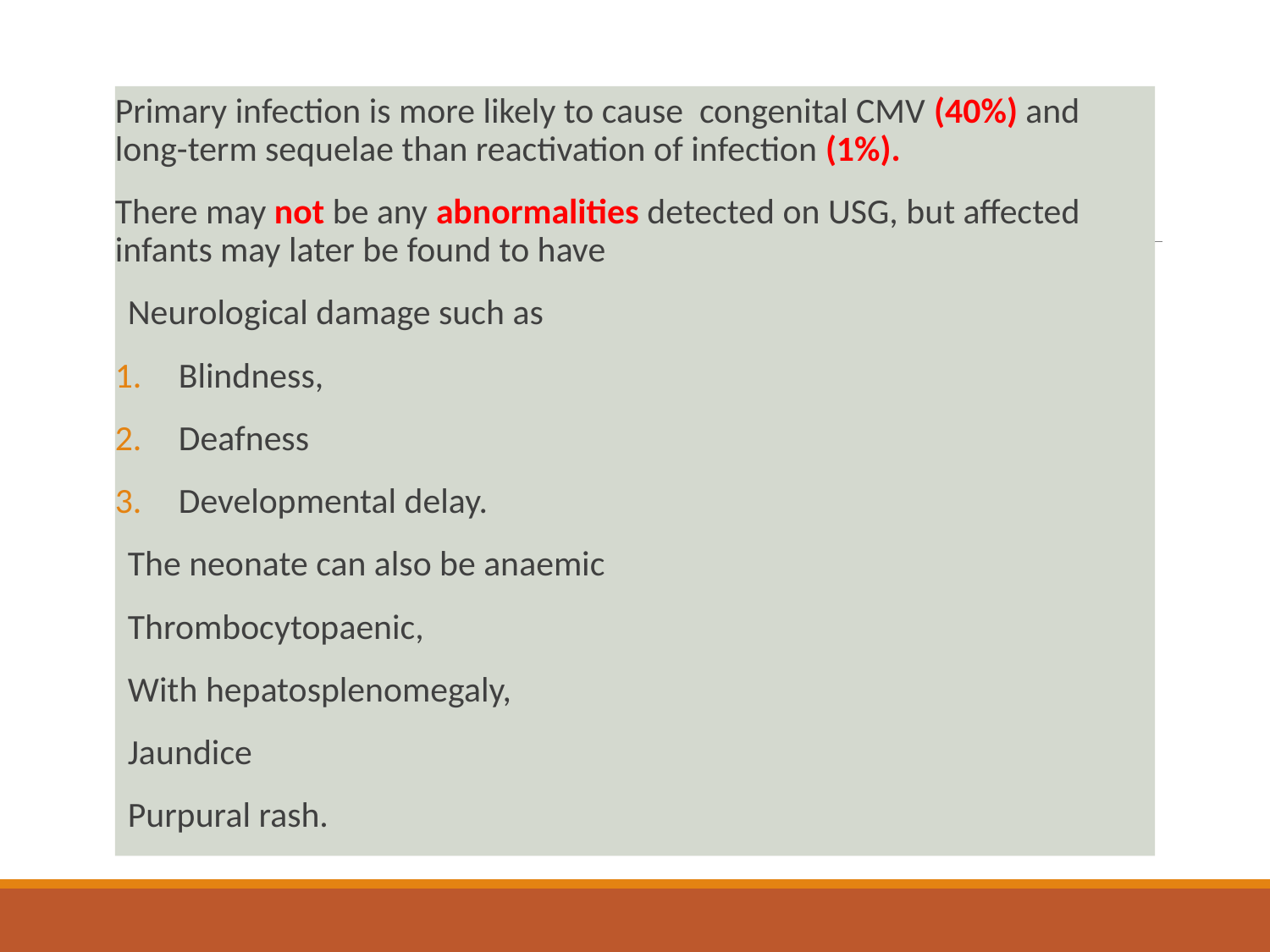

Primary infection is more likely to cause  congenital CMV (40%) and long-term sequelae than reactivation of infection (1%).
There may not be any abnormalities detected on USG, but affected infants may later be found to have
Neurological damage such as
Blindness,
Deafness
Developmental delay.
The neonate can also be anaemic
Thrombocytopaenic,
With hepatosplenomegaly,
Jaundice
Purpural rash.